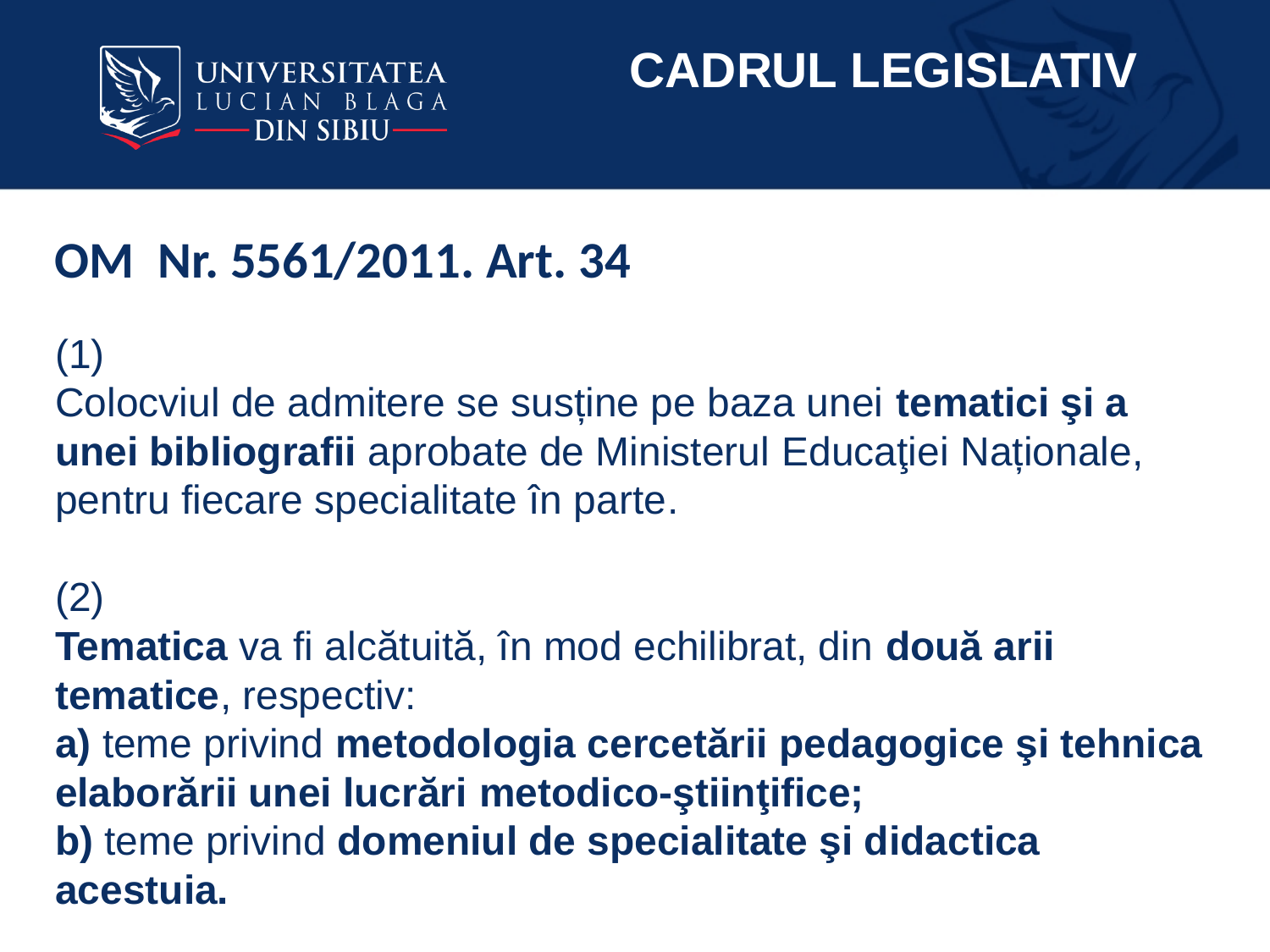

CADRUL LEGISLATIV
OM  Nr. 5561/2011. Art. 34
# (1) Colocviul de admitere se susține pe baza unei tematici şi a unei bibliografii aprobate de Ministerul Educaţiei Naționale, pentru fiecare specialitate în parte. (2) Tematica va fi alcătuită, în mod echilibrat, din două arii tematice, respectiv: a) teme privind metodologia cercetării pedagogice şi tehnica elaborării unei lucrări metodico-ştiinţifice; b) teme privind domeniul de specialitate şi didactica acestuia.